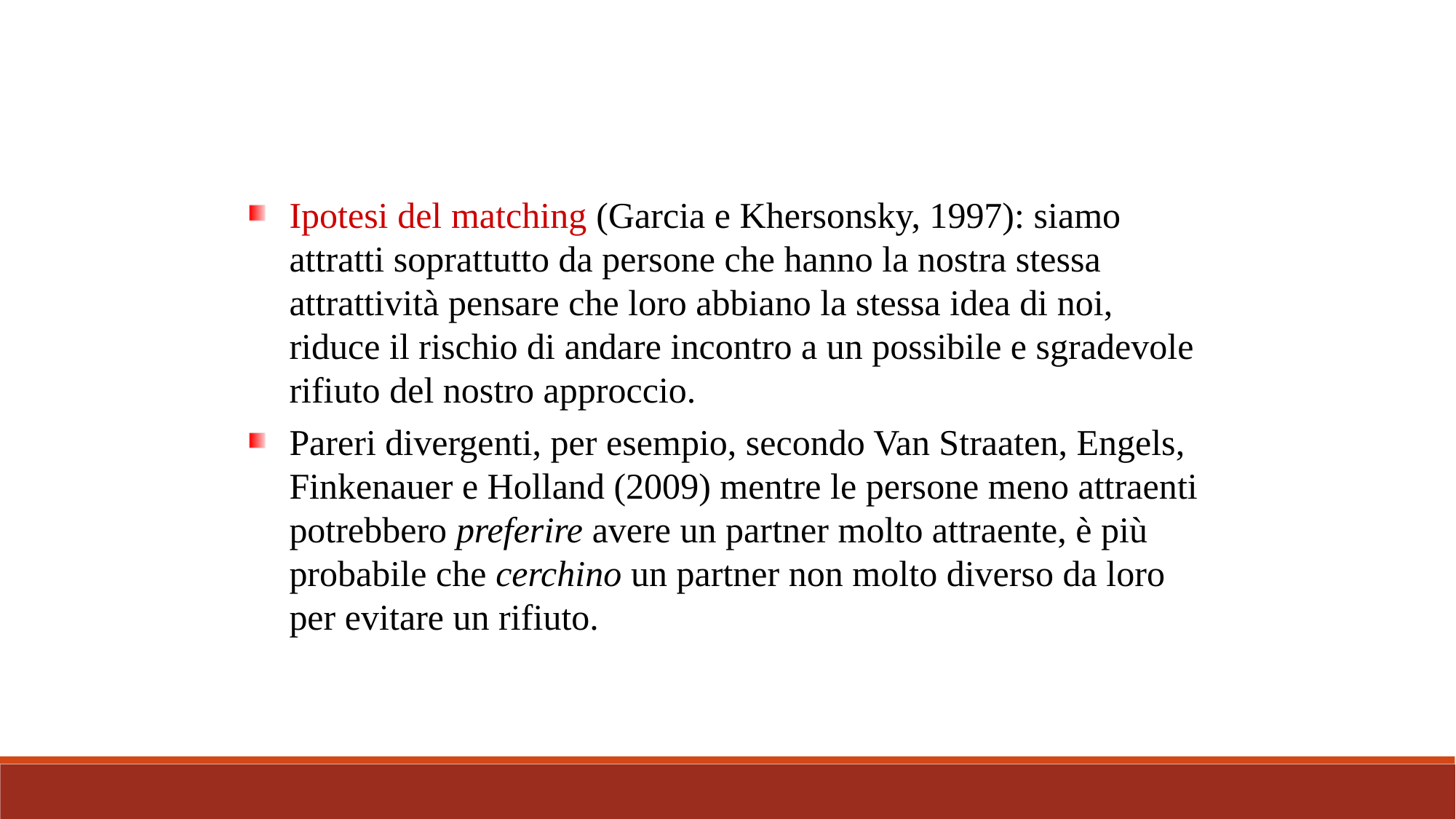

Ipotesi del matching (Garcia e Khersonsky, 1997): siamo attratti soprattutto da persone che hanno la nostra stessa attrattività pensare che loro abbiano la stessa idea di noi, riduce il rischio di andare incontro a un possibile e sgradevole rifiuto del nostro approccio.
Pareri divergenti, per esempio, secondo Van Straaten, Engels, Finkenauer e Holland (2009) mentre le persone meno attraenti potrebbero preferire avere un partner molto attraente, è più probabile che cerchino un partner non molto diverso da loro per evitare un rifiuto.